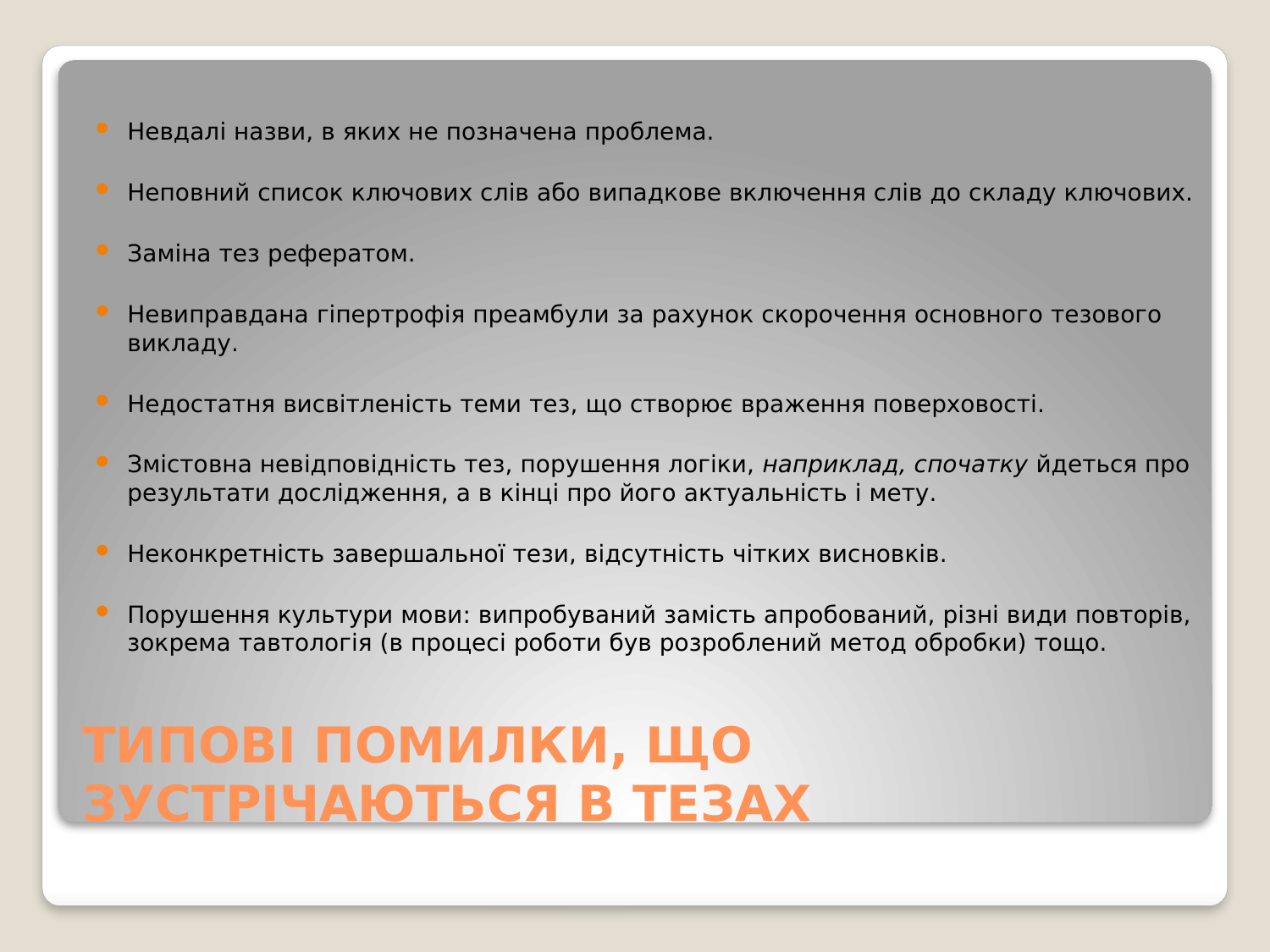

Невдалі назви, в яких не позначена проблема.

Неповний список ключових слів або випадкове включення слів до складу ключових.

Заміна тез рефератом.

Невиправдана гіпертрофія преамбули за рахунок скорочення основного тезового викладу.

Недостатня висвітленість теми тез, що створює враження поверховості.

Змістовна невідповідність тез, порушення логіки, наприклад, спочатку йдеться про результати дослідження, а в кінці про його актуальність і мету.

Неконкретність завершальної тези, відсутність чітких висновків.

Порушення культури мови: випробуваний замість апробований, різні види повторів, зокрема тавтологія (в процесі роботи був розроблений метод обробки) тощо.
# ТИПОВІ ПОМИЛКИ, ЩО ЗУСТРІЧАЮТЬСЯ В ТЕЗАХ